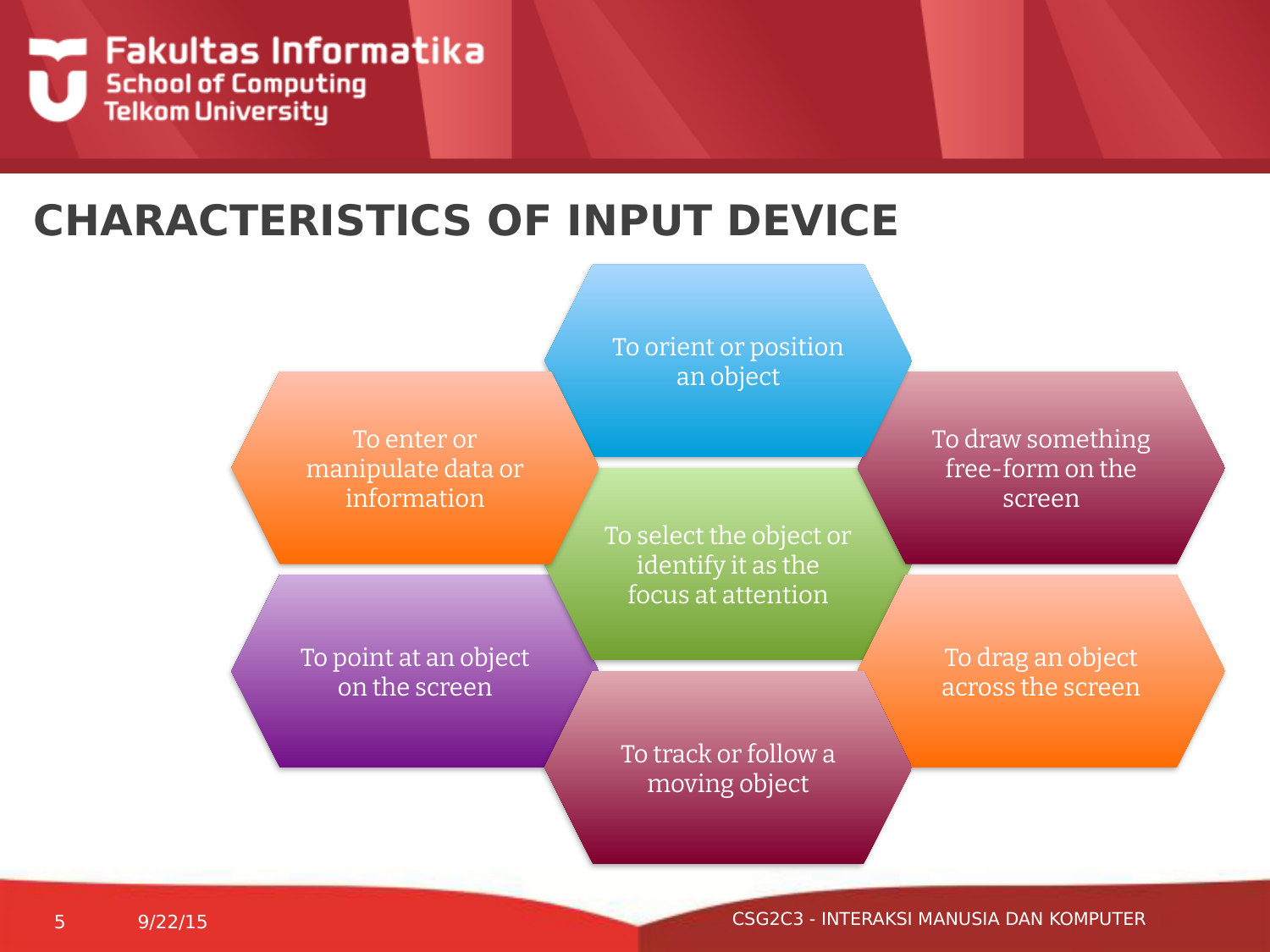

# CHARACTERISTICS OF INPUT DEVICE
To orient or position an object
To enter or manipulate data or information
To draw something free-form on the screen
To select the object or identify it as the focus at attention
To point at an object on the screen
To drag an object across the screen
To track or follow a moving object
9/22/15
5
CSG2C3 - INTERAKSI MANUSIA DAN KOMPUTER